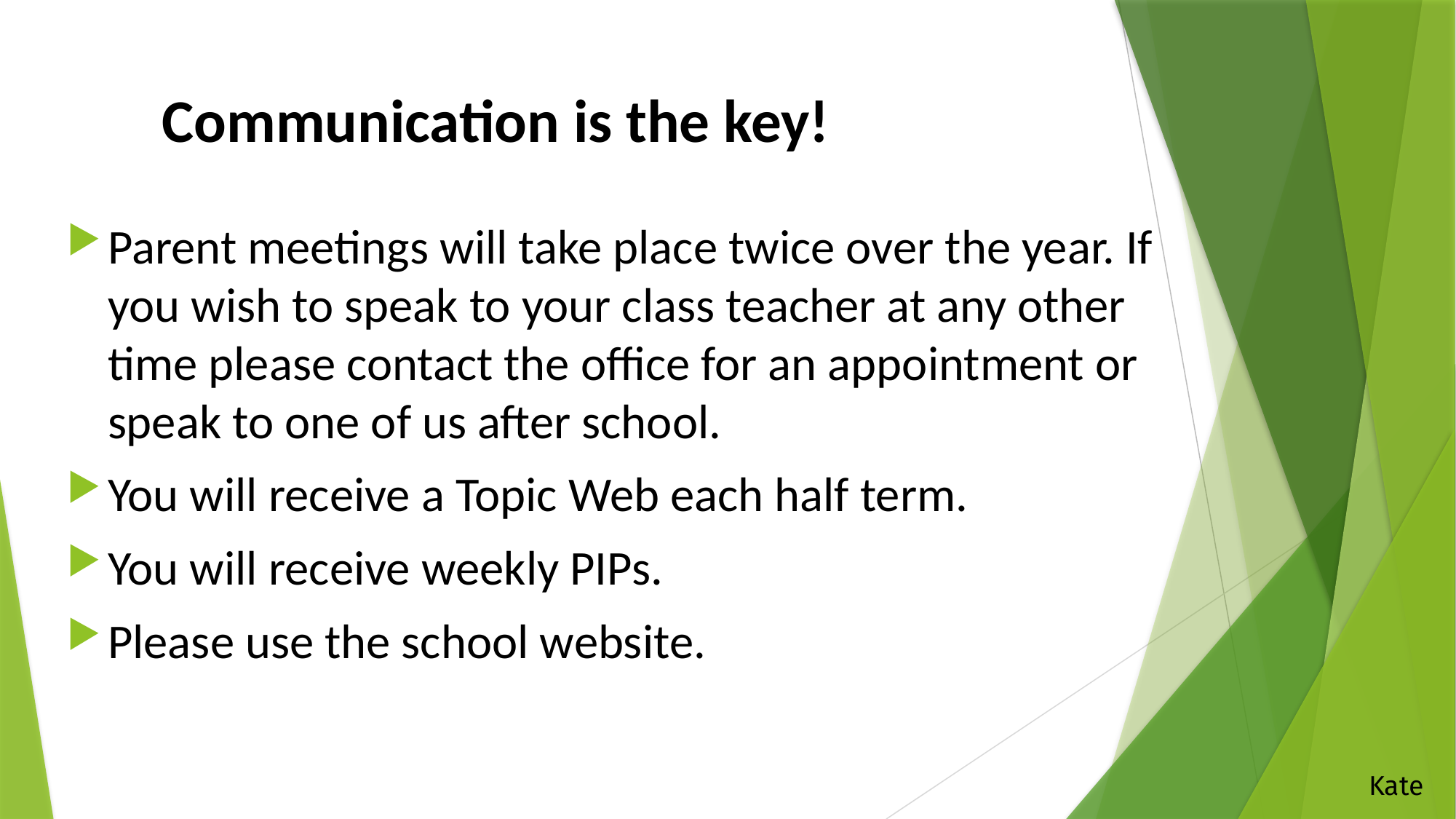

# Communication is the key!
Parent meetings will take place twice over the year. If you wish to speak to your class teacher at any other time please contact the office for an appointment or speak to one of us after school.
You will receive a Topic Web each half term.
You will receive weekly PIPs.
Please use the school website.
Kate